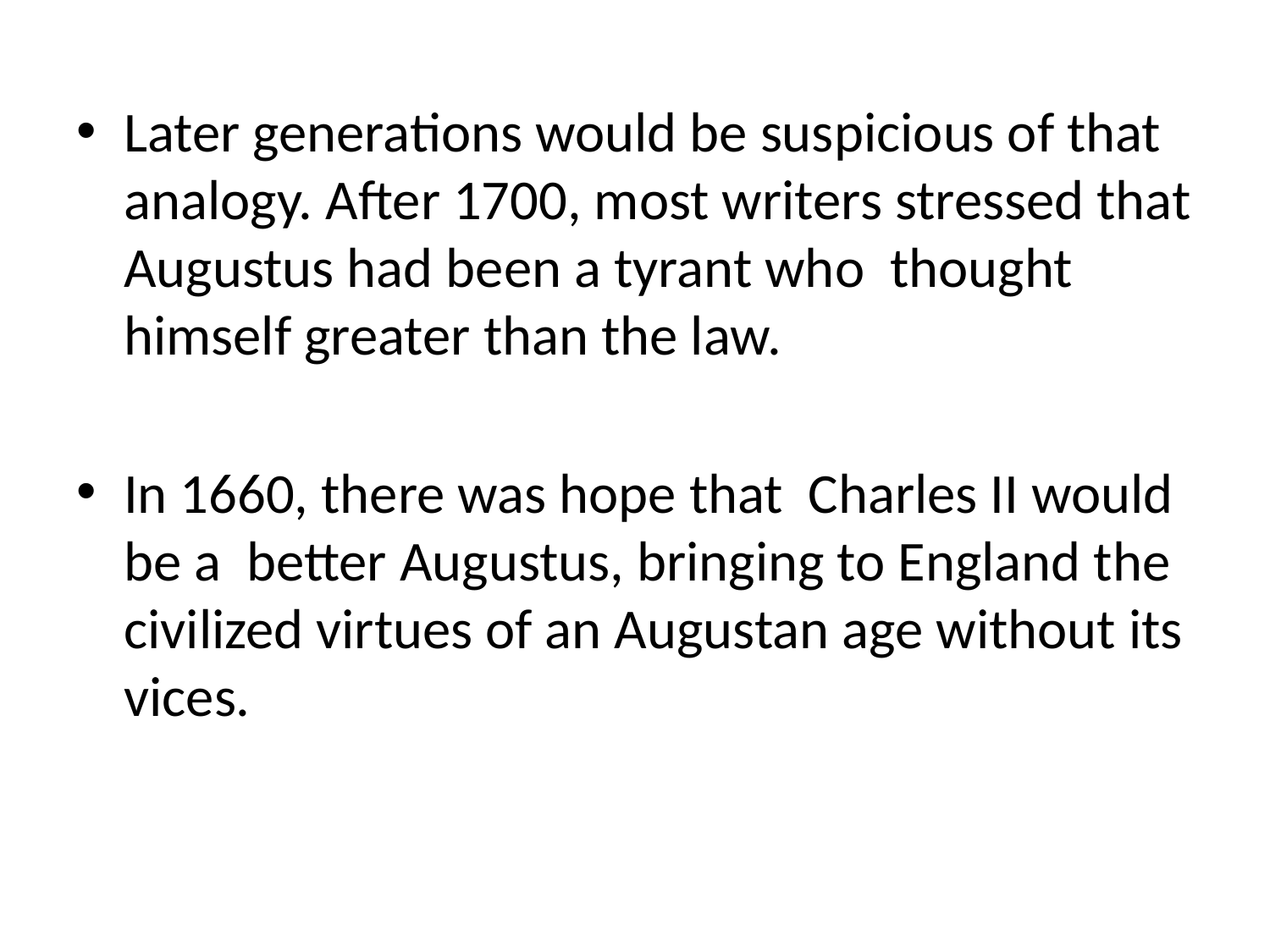

Later generations would be suspicious of that analogy. After 1700, most writers stressed that Augustus had been a tyrant who  thought himself greater than the law.

In 1660, there was hope that  Charles II would be a  better Augustus, bringing to England the civilized virtues of an Augustan age without its vices.